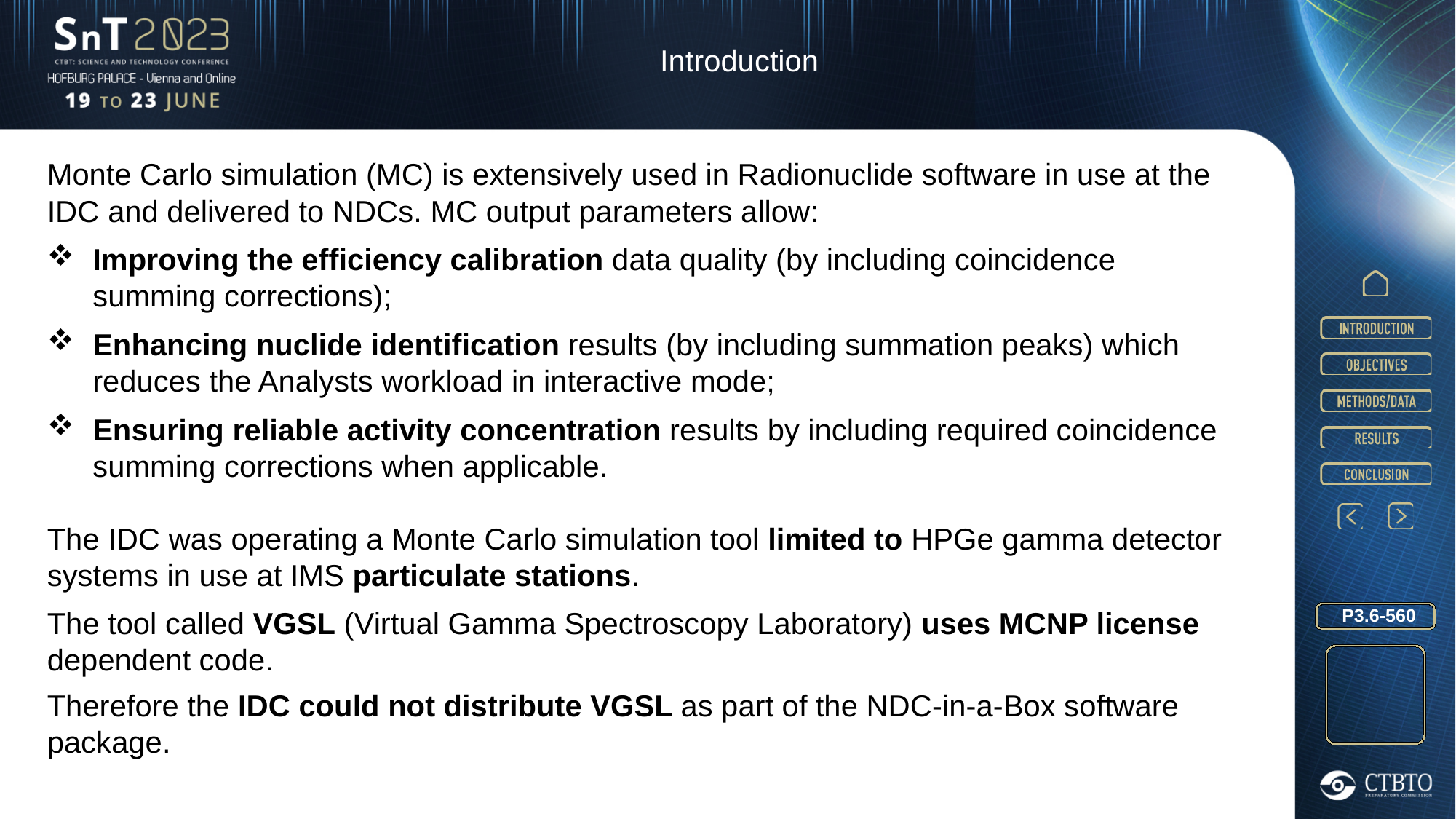

Introduction
Monte Carlo simulation (MC) is extensively used in Radionuclide software in use at the IDC and delivered to NDCs. MC output parameters allow:
Improving the efficiency calibration data quality (by including coincidence summing corrections);
Enhancing nuclide identification results (by including summation peaks) which reduces the Analysts workload in interactive mode;
Ensuring reliable activity concentration results by including required coincidence summing corrections when applicable.

The IDC was operating a Monte Carlo simulation tool limited to HPGe gamma detector systems in use at IMS particulate stations.
The tool called VGSL (Virtual Gamma Spectroscopy Laboratory) uses MCNP license dependent code.
Therefore the IDC could not distribute VGSL as part of the NDC-in-a-Box software package.

P3.6-560
Page 2